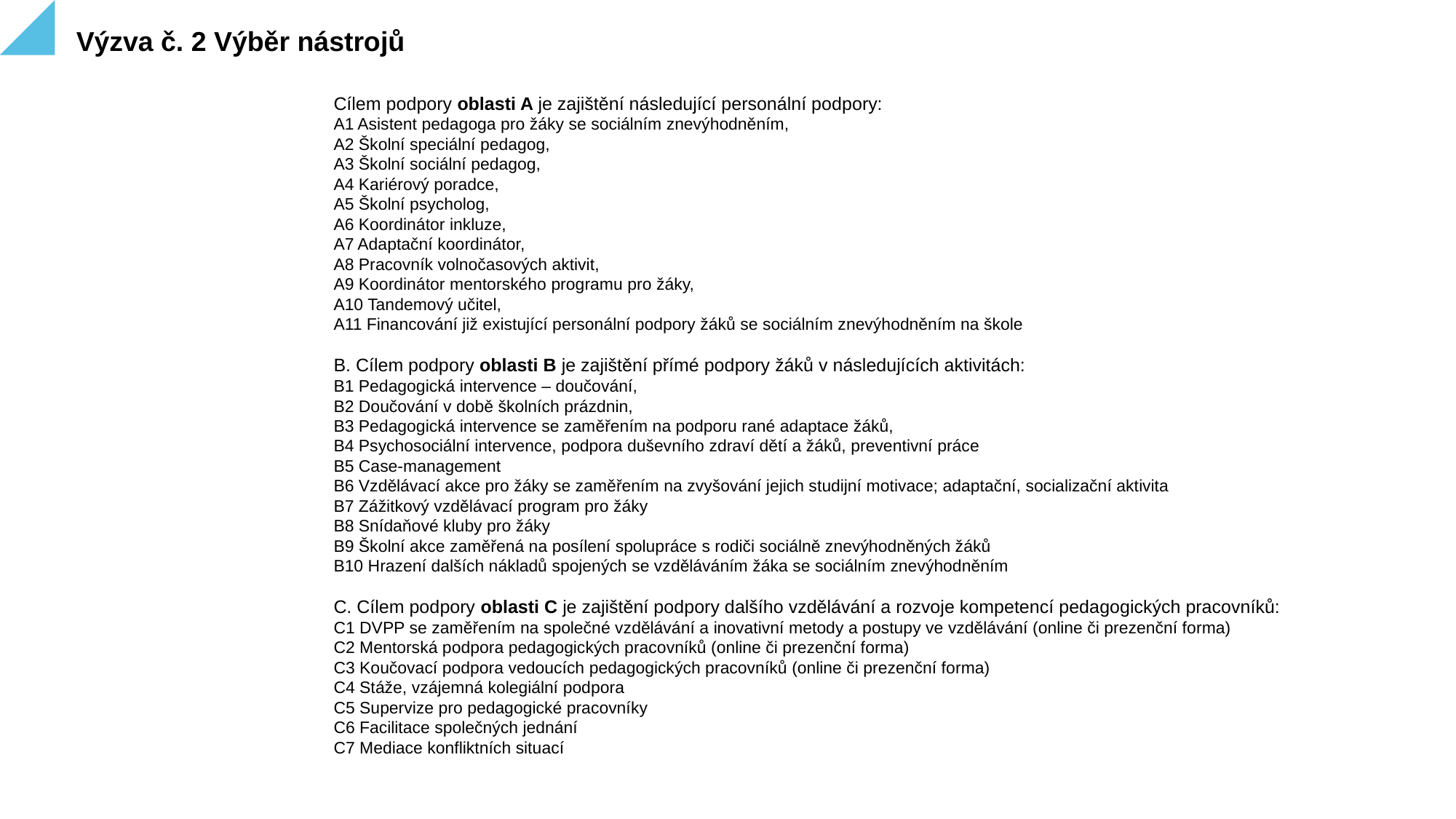

Výzva č. 2 Výběr nástrojů

Cílem podpory oblasti A je zajištění následující personální podpory:
A1 Asistent pedagoga pro žáky se sociálním znevýhodněním,
A2 Školní speciální pedagog,
A3 Školní sociální pedagog,
A4 Kariérový poradce,
A5 Školní psycholog,
A6 Koordinátor inkluze,
A7 Adaptační koordinátor,
A8 Pracovník volnočasových aktivit,
A9 Koordinátor mentorského programu pro žáky,
A10 Tandemový učitel,
A11 Financování již existující personální podpory žáků se sociálním znevýhodněním na škole

B. Cílem podpory oblasti B je zajištění přímé podpory žáků v následujících aktivitách:
B1 Pedagogická intervence – doučování,
B2 Doučování v době školních prázdnin,
B3 Pedagogická intervence se zaměřením na podporu rané adaptace žáků,
B4 Psychosociální intervence, podpora duševního zdraví dětí a žáků, preventivní práce
B5 Case-management
B6 Vzdělávací akce pro žáky se zaměřením na zvyšování jejich studijní motivace; adaptační, socializační aktivita
B7 Zážitkový vzdělávací program pro žáky
B8 Snídaňové kluby pro žáky
B9 Školní akce zaměřená na posílení spolupráce s rodiči sociálně znevýhodněných žáků
B10 Hrazení dalších nákladů spojených se vzděláváním žáka se sociálním znevýhodněním

C. Cílem podpory oblasti C je zajištění podpory dalšího vzdělávání a rozvoje kompetencí pedagogických pracovníků:
C1 DVPP se zaměřením na společné vzdělávání a inovativní metody a postupy ve vzdělávání (online či prezenční forma)
C2 Mentorská podpora pedagogických pracovníků (online či prezenční forma)
C3 Koučovací podpora vedoucích pedagogických pracovníků (online či prezenční forma)
C4 Stáže, vzájemná kolegiální podpora
C5 Supervize pro pedagogické pracovníky
C6 Facilitace společných jednání
C7 Mediace konfliktních situací